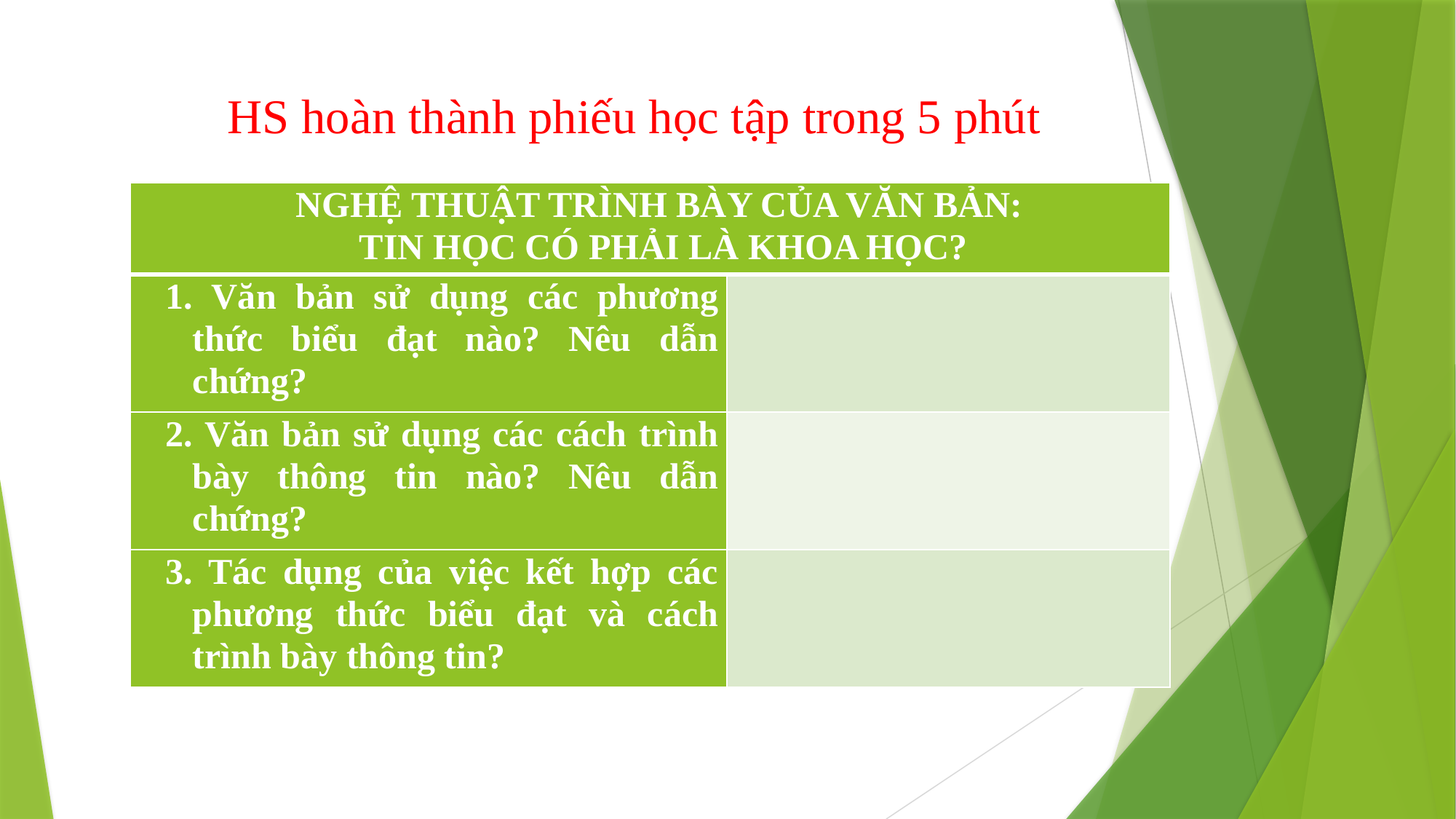

HS hoàn thành phiếu học tập trong 5 phút

| NGHỆ THUẬT TRÌNH BÀY CỦA VĂN BẢN: TIN HỌC CÓ PHẢI LÀ KHOA HỌC? |  |
| --- | --- |
| 1. Văn bản sử dụng các phương thức biểu đạt nào? Nêu dẫn chứng? |  |
| 2. Văn bản sử dụng các cách trình bày thông tin nào? Nêu dẫn chứng? |  |
| 3. Tác dụng của việc kết hợp các phương thức biểu đạt và cách trình bày thông tin? |  |